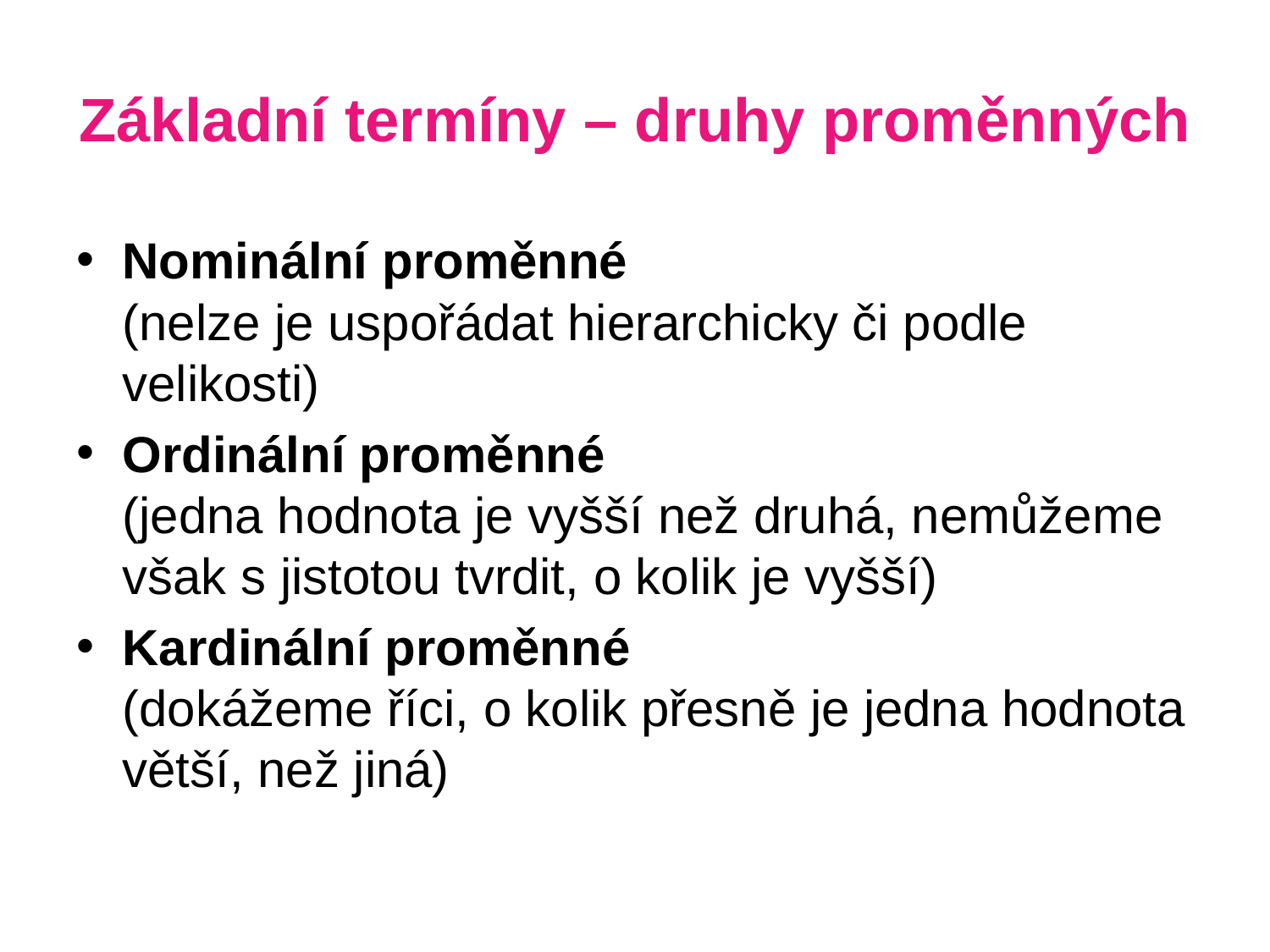

# Základní termíny – druhy proměnných
Nominální proměnné
(nelze je uspořádat hierarchicky či podle velikosti)
Ordinální proměnné
(jedna hodnota je vyšší než druhá, nemůžeme však s jistotou tvrdit, o kolik je vyšší)
Kardinální proměnné
(dokážeme říci, o kolik přesně je jedna hodnota větší, než jiná)